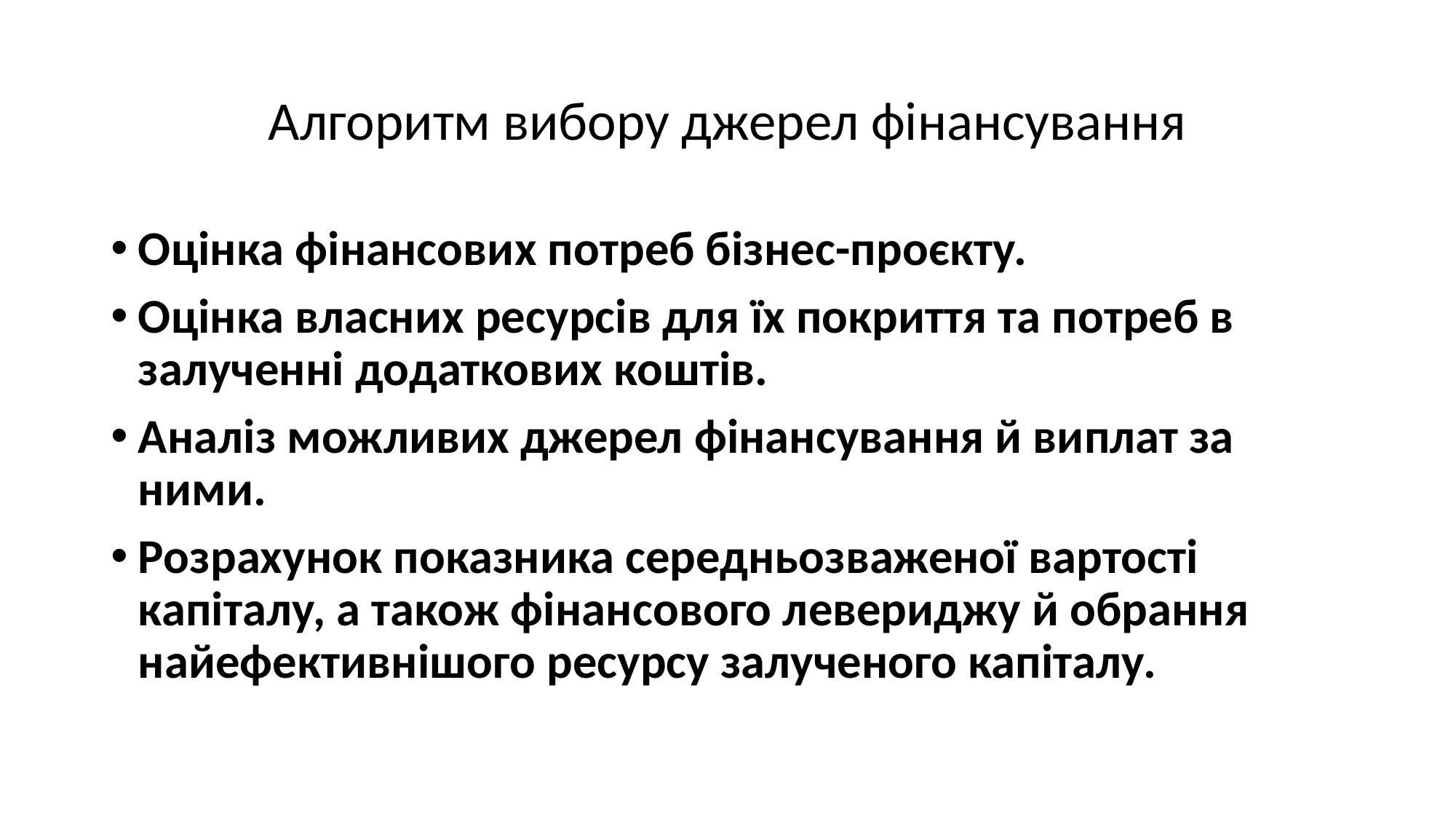

# Алгоритм вибору джерел фінансування
Оцінка фінансових потреб бізнес-проєкту.
Оцінка власних ресурсів для їх покриття та потреб в залученні додаткових коштів.
Аналіз можливих джерел фінансування й виплат за ними.
Розрахунок показника середньозваженої вартості капіталу, а також фінансового левериджу й обрання найефективнішого ресурсу залученого капіталу.